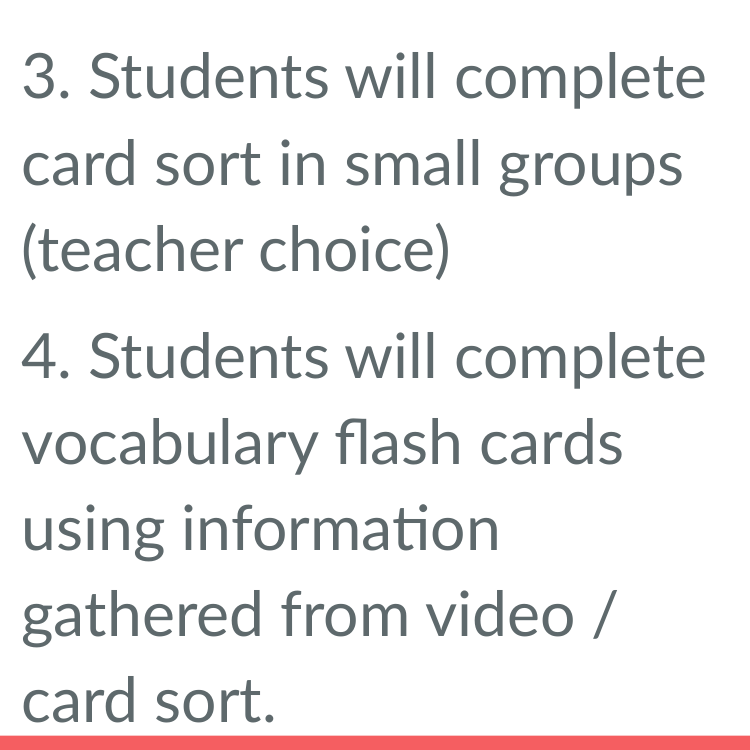

3. Students will complete card sort in small groups (teacher choice)
4. Students will complete vocabulary flash cards using information gathered from video / card sort.